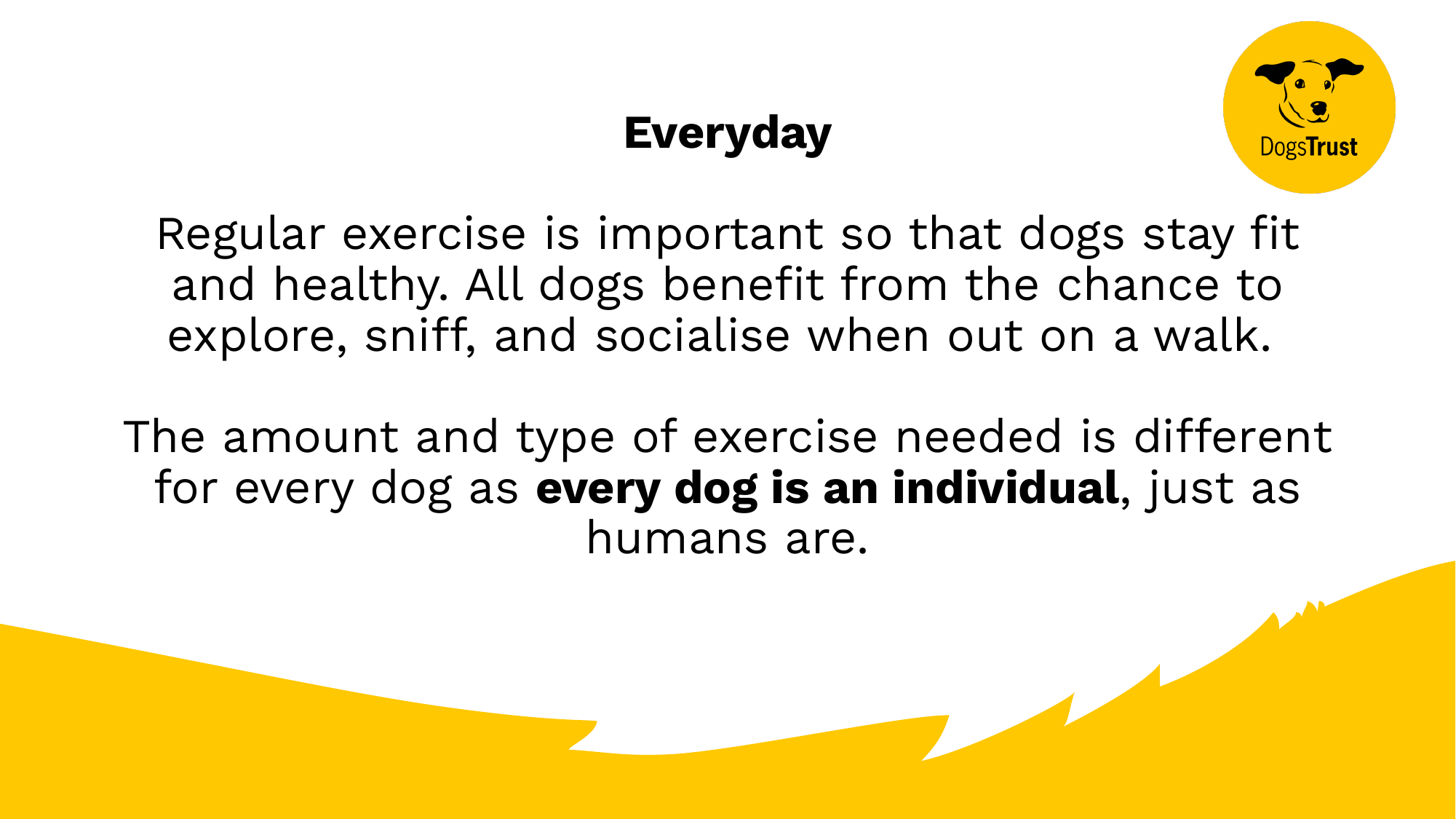

# Everyday Regular exercise is important so that dogs stay fit and healthy. All dogs benefit from the chance to explore, sniff, and socialise when out on a walk. The amount and type of exercise needed is different for every dog as every dog is an individual, just as humans are.